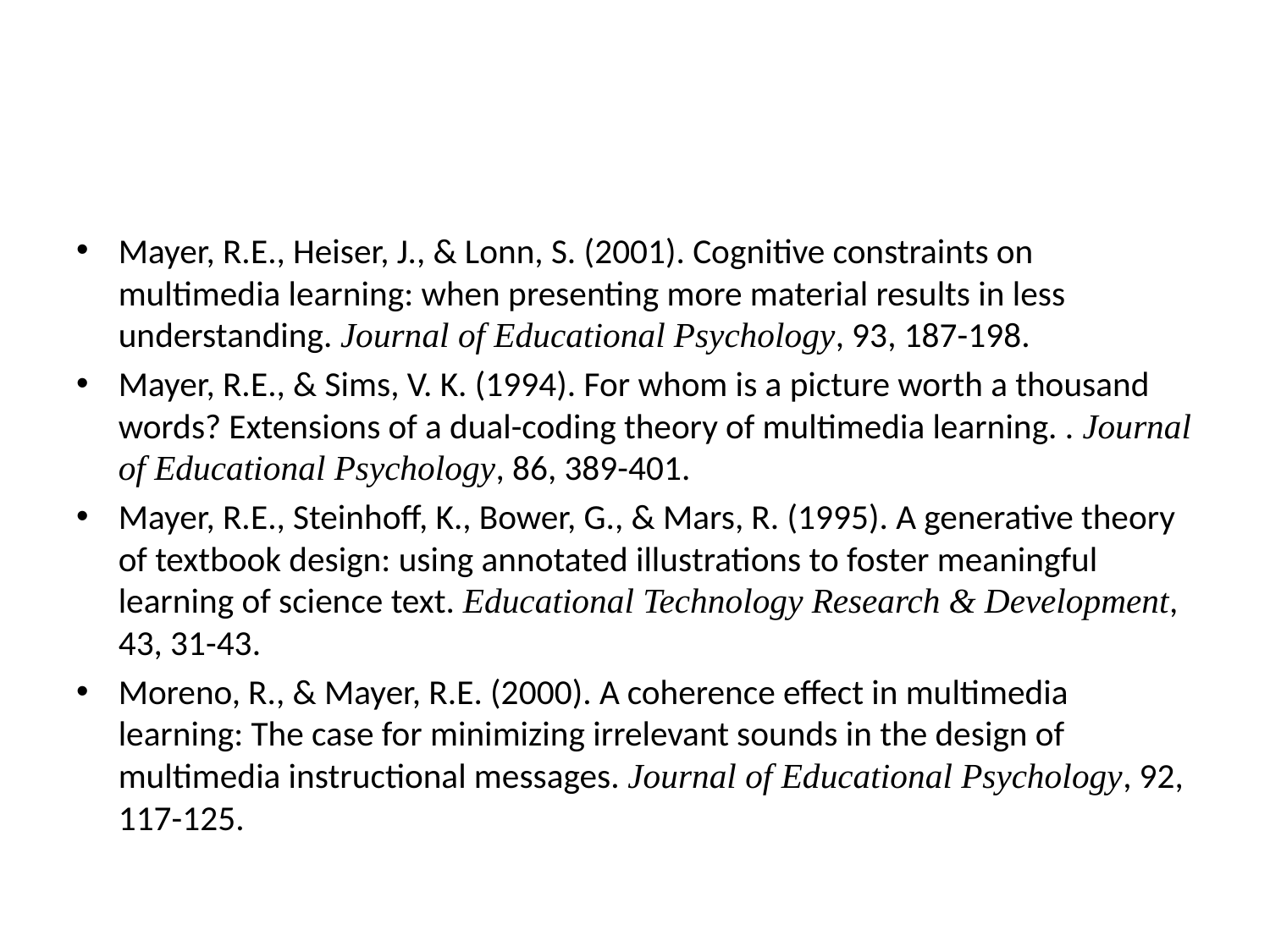

#
Mayer, R.E., Heiser, J., & Lonn, S. (2001). Cognitive constraints on multimedia learning: when presenting more material results in less understanding. Journal of Educational Psychology, 93, 187-198.
Mayer, R.E., & Sims, V. K. (1994). For whom is a picture worth a thousand words? Extensions of a dual-coding theory of multimedia learning. . Journal of Educational Psychology, 86, 389-401.
Mayer, R.E., Steinhoff, K., Bower, G., & Mars, R. (1995). A generative theory of textbook design: using annotated illustrations to foster meaningful learning of science text. Educational Technology Research & Development, 43, 31-43.
Moreno, R., & Mayer, R.E. (2000). A coherence effect in multimedia learning: The case for minimizing irrelevant sounds in the design of multimedia instructional messages. Journal of Educational Psychology, 92, 117-125.